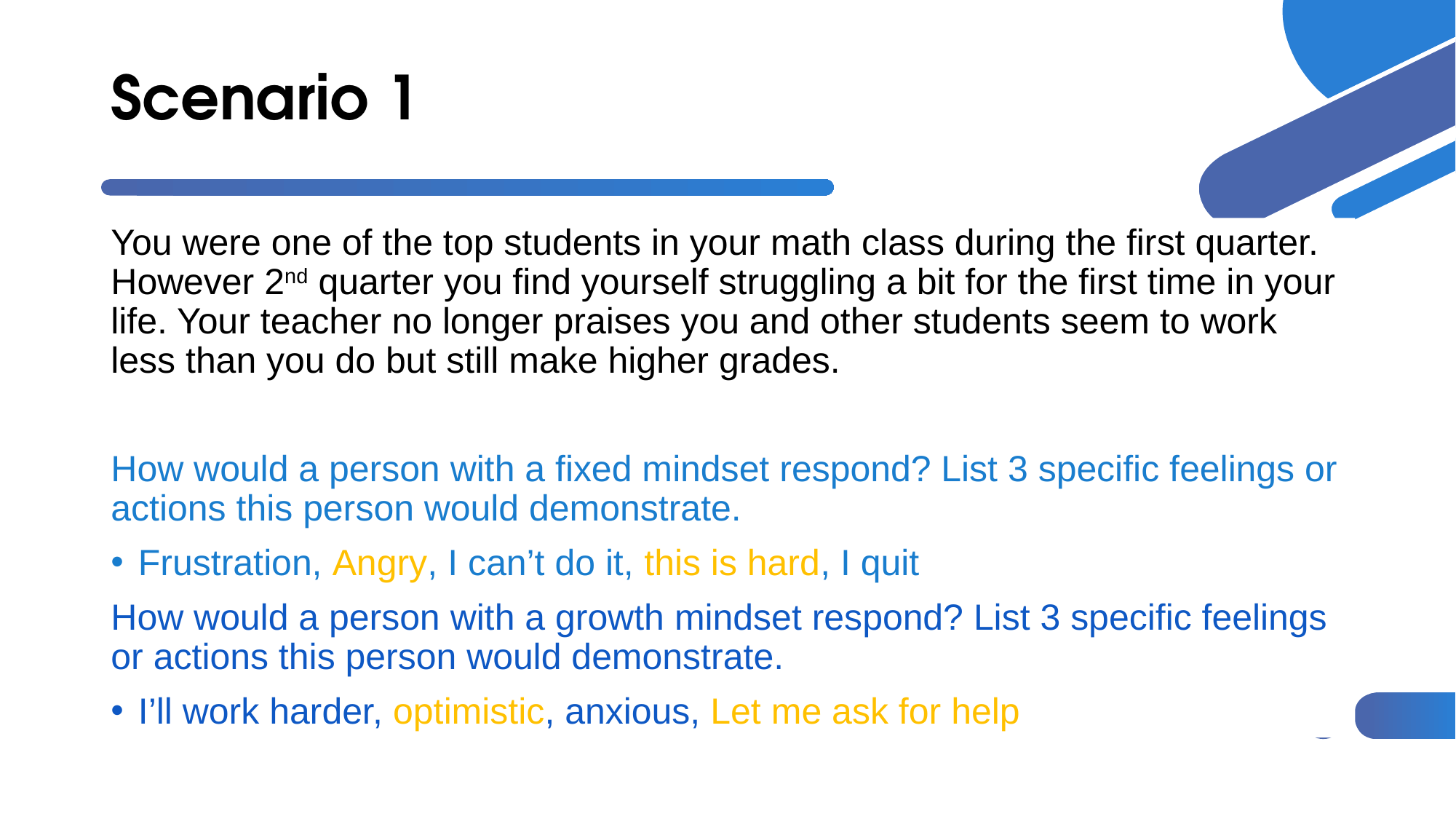

# Scenario 1
You were one of the top students in your math class during the first quarter.  However 2nd quarter you find yourself struggling a bit for the first time in your life. Your teacher no longer praises you and other students seem to work less than you do but still make higher grades.

How would a person with a fixed mindset respond? List 3 specific feelings or actions this person would demonstrate.
Frustration, Angry, I can’t do it, this is hard, I quit
How would a person with a growth mindset respond? List 3 specific feelings or actions this person would demonstrate.
I’ll work harder, optimistic, anxious, Let me ask for help
ADD A FOOTER
10